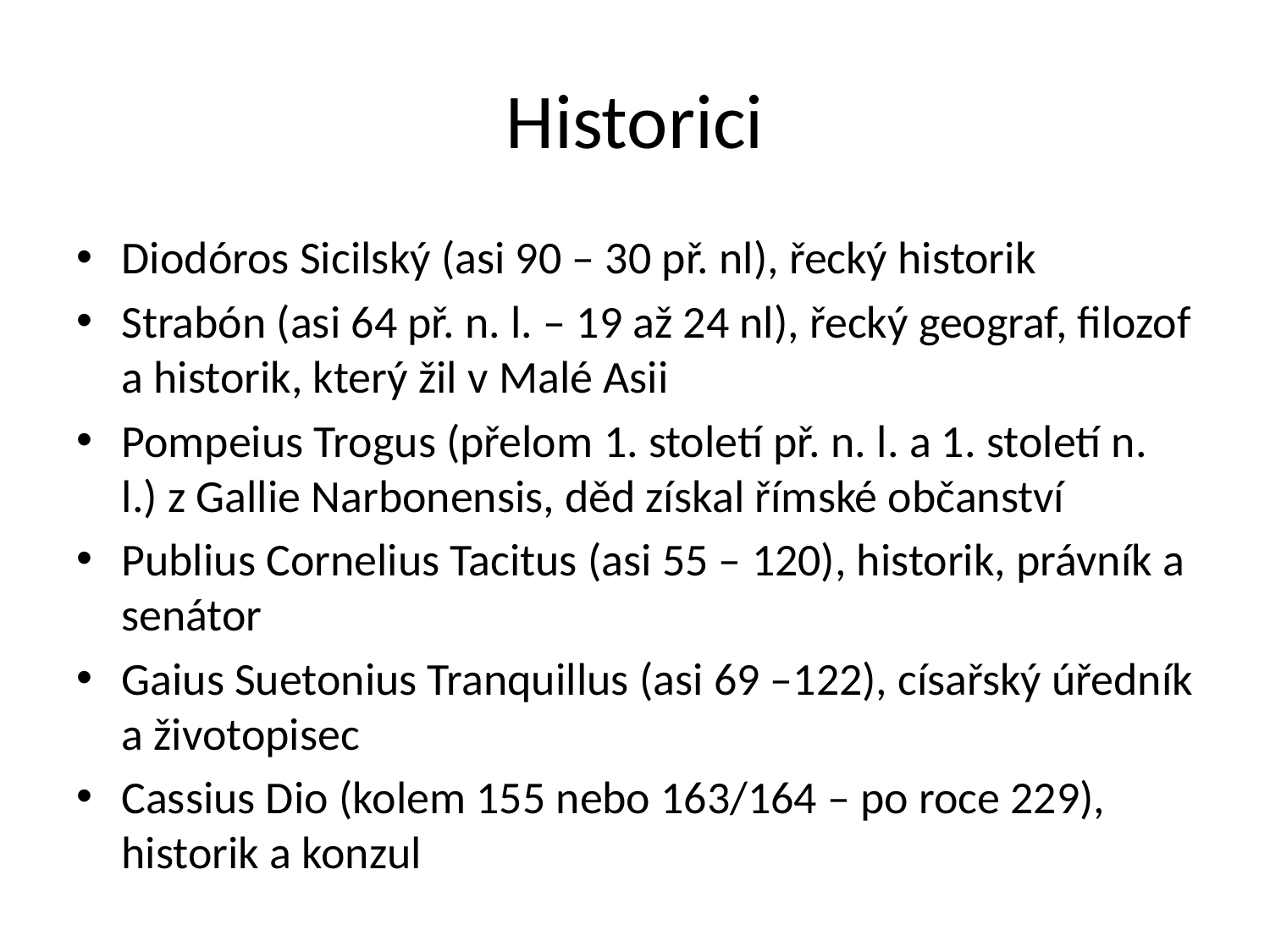

# Historici
Diodóros Sicilský (asi 90 – 30 př. nl), řecký historik
Strabón (asi 64 př. n. l. – 19 až 24 nl), řecký geograf, filozof a historik, který žil v Malé Asii
Pompeius Trogus (přelom 1. století př. n. l. a 1. století n. l.) z Gallie Narbonensis, děd získal římské občanství
Publius Cornelius Tacitus (asi 55 – 120), historik, právník a senátor
Gaius Suetonius Tranquillus (asi 69 –122), císařský úředník a životopisec
Cassius Dio (kolem 155 nebo 163/164 – po roce 229), historik a konzul